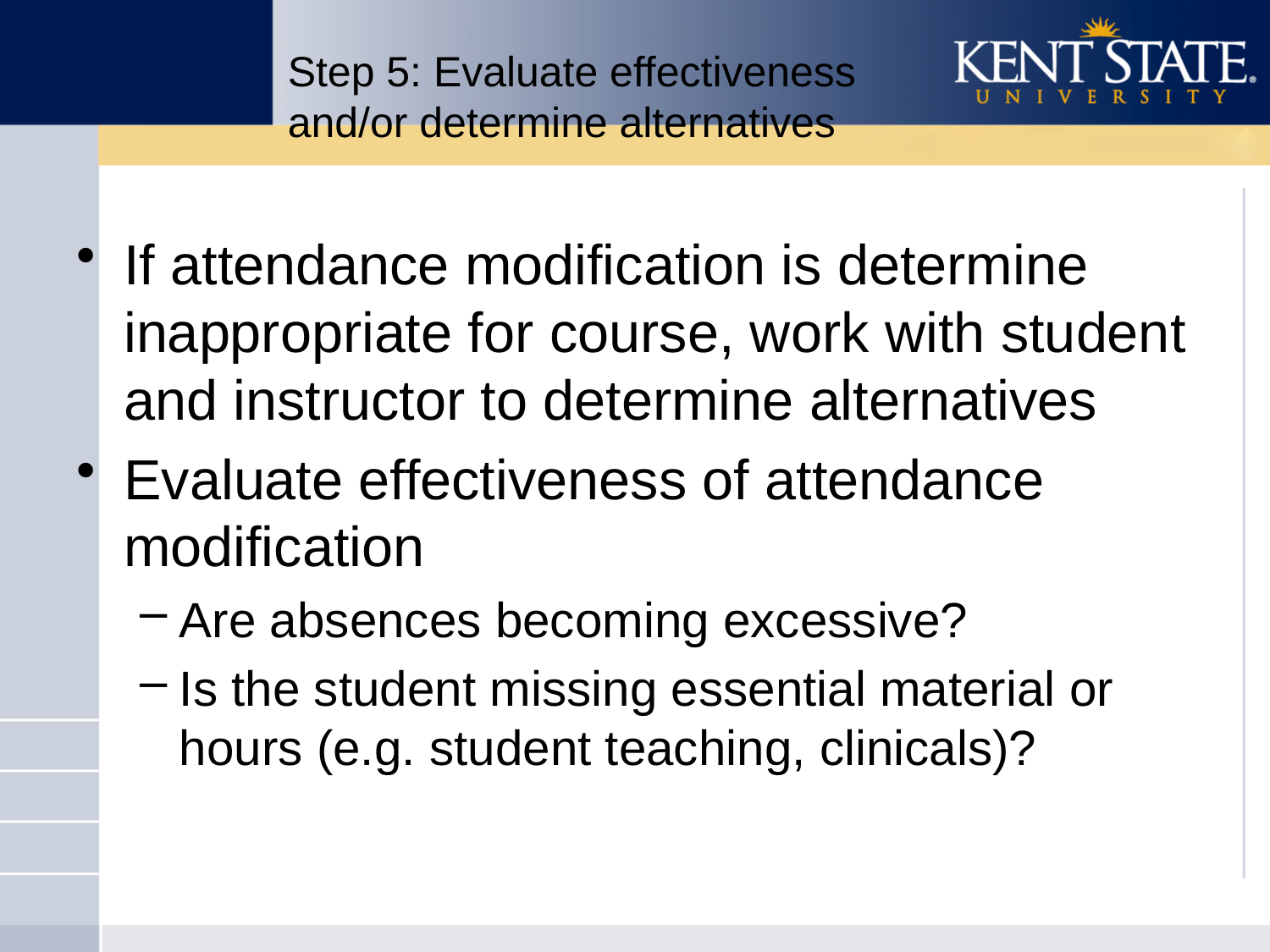

# Step 5: Evaluate effectiveness and/or determine alternatives
If attendance modification is determine inappropriate for course, work with student and instructor to determine alternatives
Evaluate effectiveness of attendance modification
Are absences becoming excessive?
Is the student missing essential material or hours (e.g. student teaching, clinicals)?